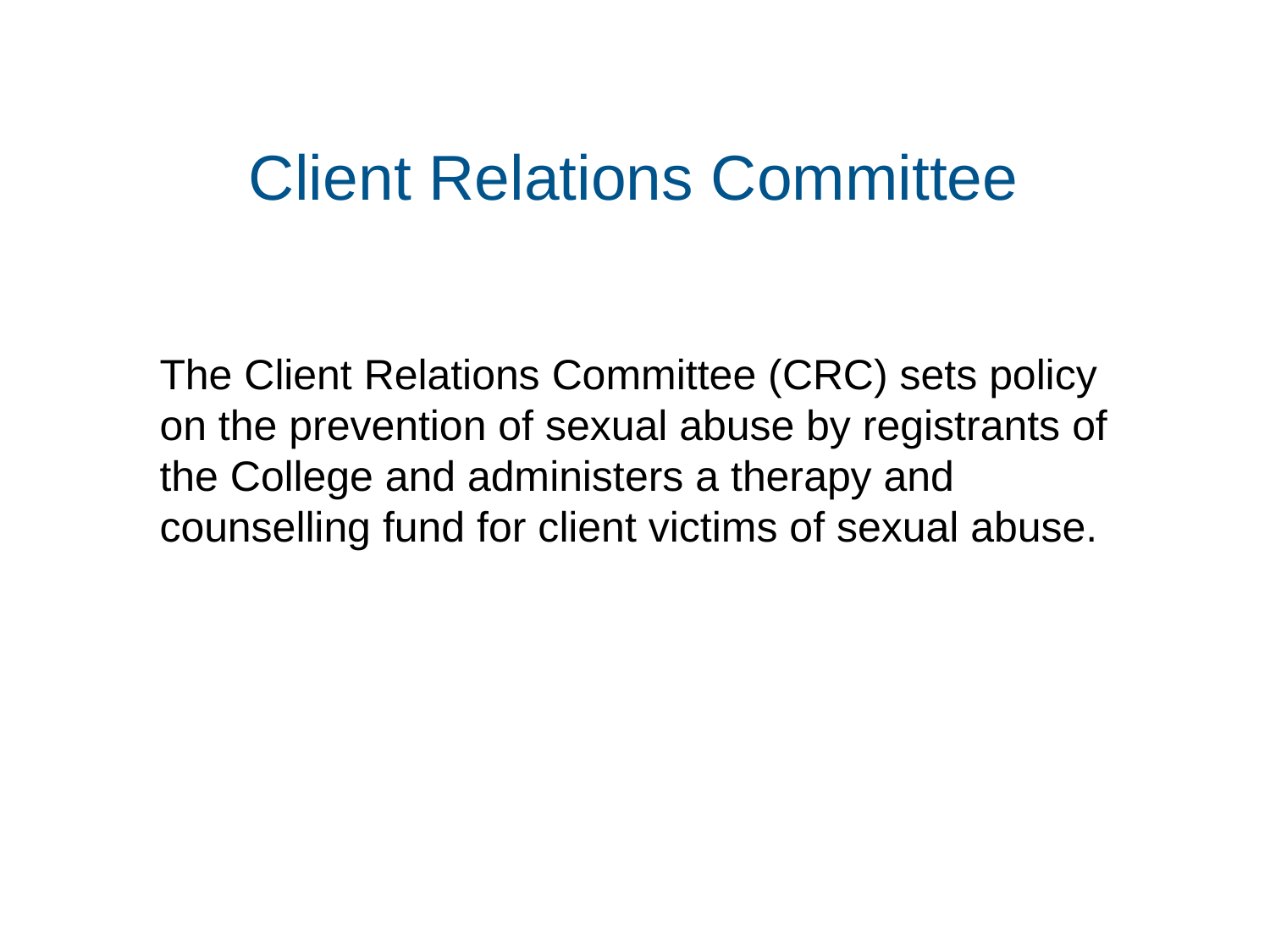

# Client Relations Committee
The Client Relations Committee (CRC) sets policy on the prevention of sexual abuse by registrants of the College and administers a therapy and counselling fund for client victims of sexual abuse.